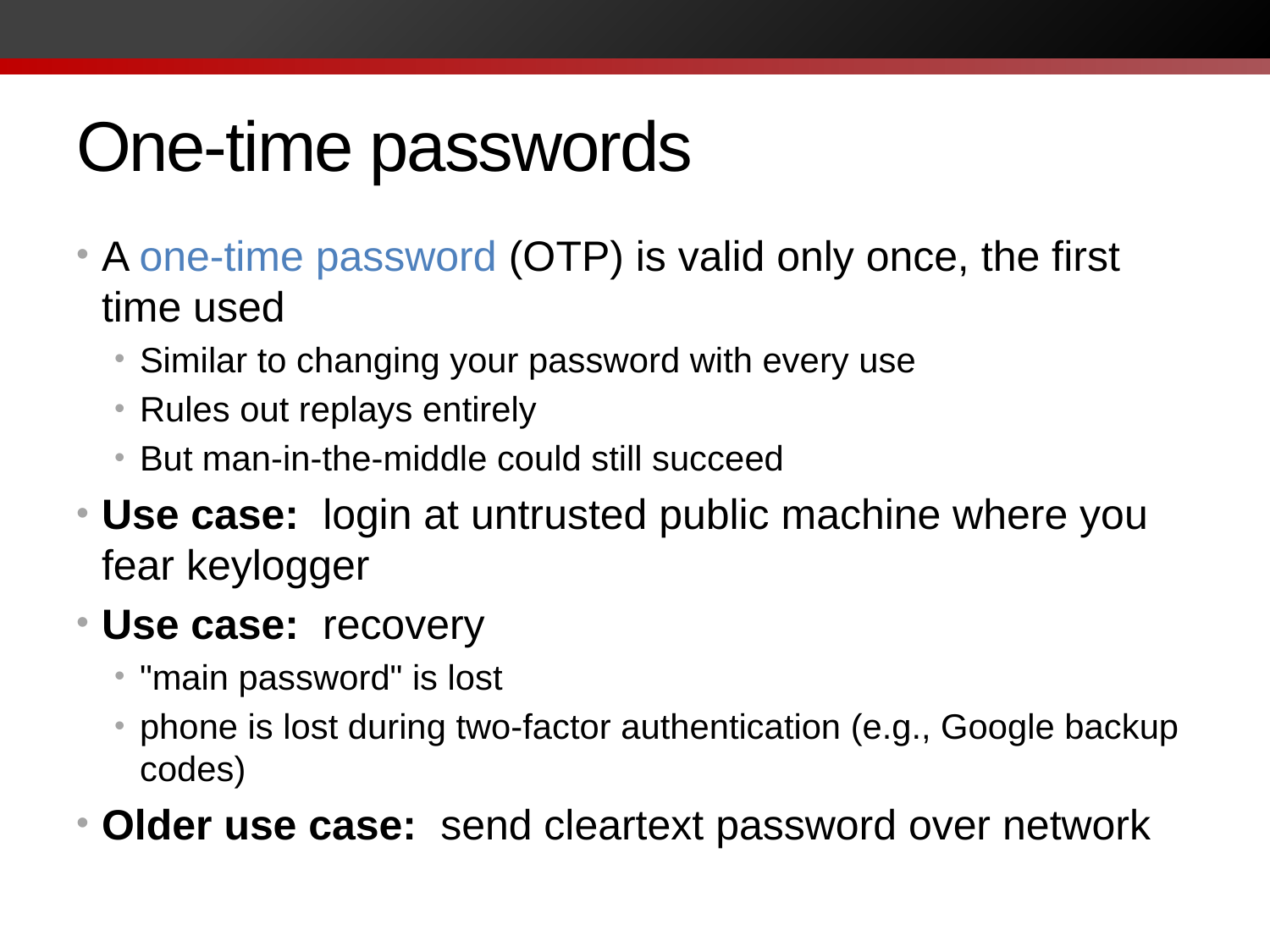

# One-time passwords
A one-time password (OTP) is valid only once, the first time used
Similar to changing your password with every use
Rules out replays entirely
But man-in-the-middle could still succeed
Use case:  login at untrusted public machine where you fear keylogger
Use case:  recovery
"main password" is lost
phone is lost during two-factor authentication (e.g., Google backup codes)
Older use case:  send cleartext password over network